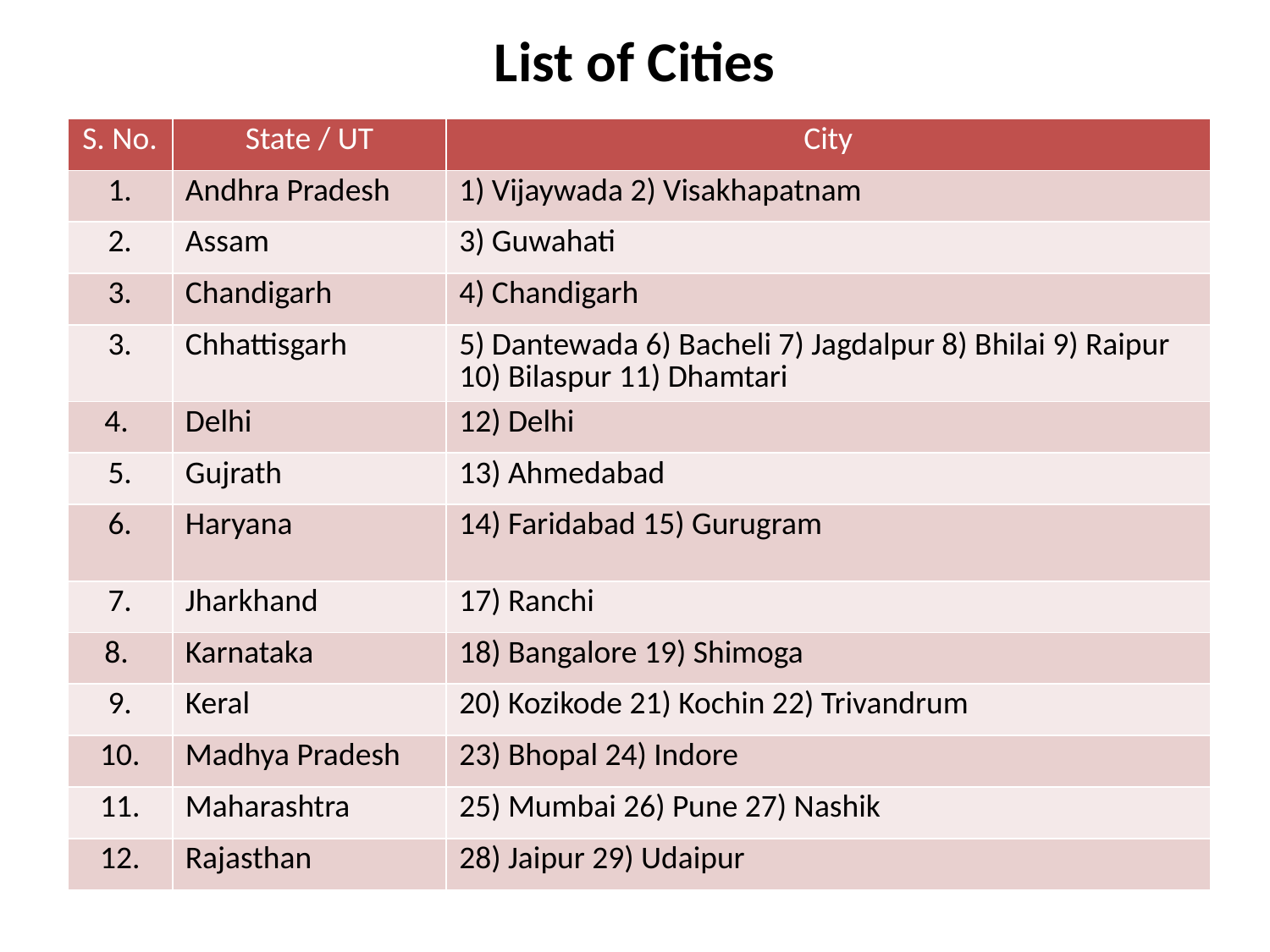

# List of Cities
| S. No. | State / UT | City |
| --- | --- | --- |
| 1. | Andhra Pradesh | 1) Vijaywada 2) Visakhapatnam |
| 2. | Assam | 3) Guwahati |
| 3. | Chandigarh | 4) Chandigarh |
| 3. | Chhattisgarh | 5) Dantewada 6) Bacheli 7) Jagdalpur 8) Bhilai 9) Raipur 10) Bilaspur 11) Dhamtari |
| 4. | Delhi | 12) Delhi |
| 5. | Gujrath | 13) Ahmedabad |
| 6. | Haryana | 14) Faridabad 15) Gurugram |
| 7. | Jharkhand | 17) Ranchi |
| 8. | Karnataka | 18) Bangalore 19) Shimoga |
| 9. | Keral | 20) Kozikode 21) Kochin 22) Trivandrum |
| 10. | Madhya Pradesh | 23) Bhopal 24) Indore |
| 11. | Maharashtra | 25) Mumbai 26) Pune 27) Nashik |
| 12. | Rajasthan | 28) Jaipur 29) Udaipur |